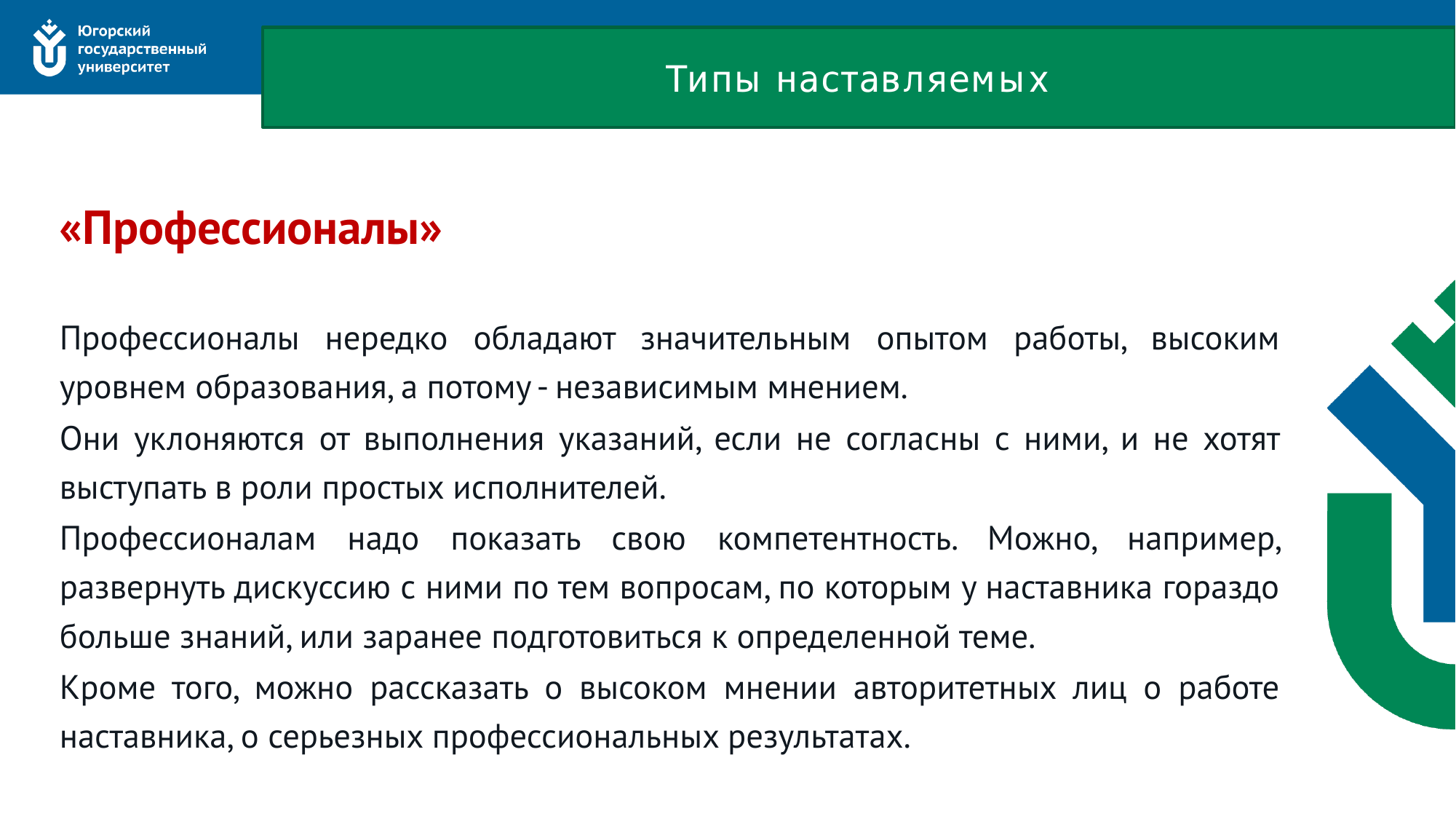

Типы наставляемых
«Профессионалы»

Профессионалы нередко обладают значительным опытом работы, высоким уровнем образования, а потому - независимым мнением.
Они уклоняются от выполнения указаний, если не согласны с ними, и не хотят выступать в роли простых исполнителей.
Профессионалам надо показать свою компетентность. Можно, например, развернуть дискуссию с ними по тем вопросам, по которым у наставника гораздо больше знаний, или заранее подготовиться к определенной теме.
Кроме того, можно рассказать о высоком мнении авторитетных лиц о работе наставника, о серьезных профессиональных результатах.